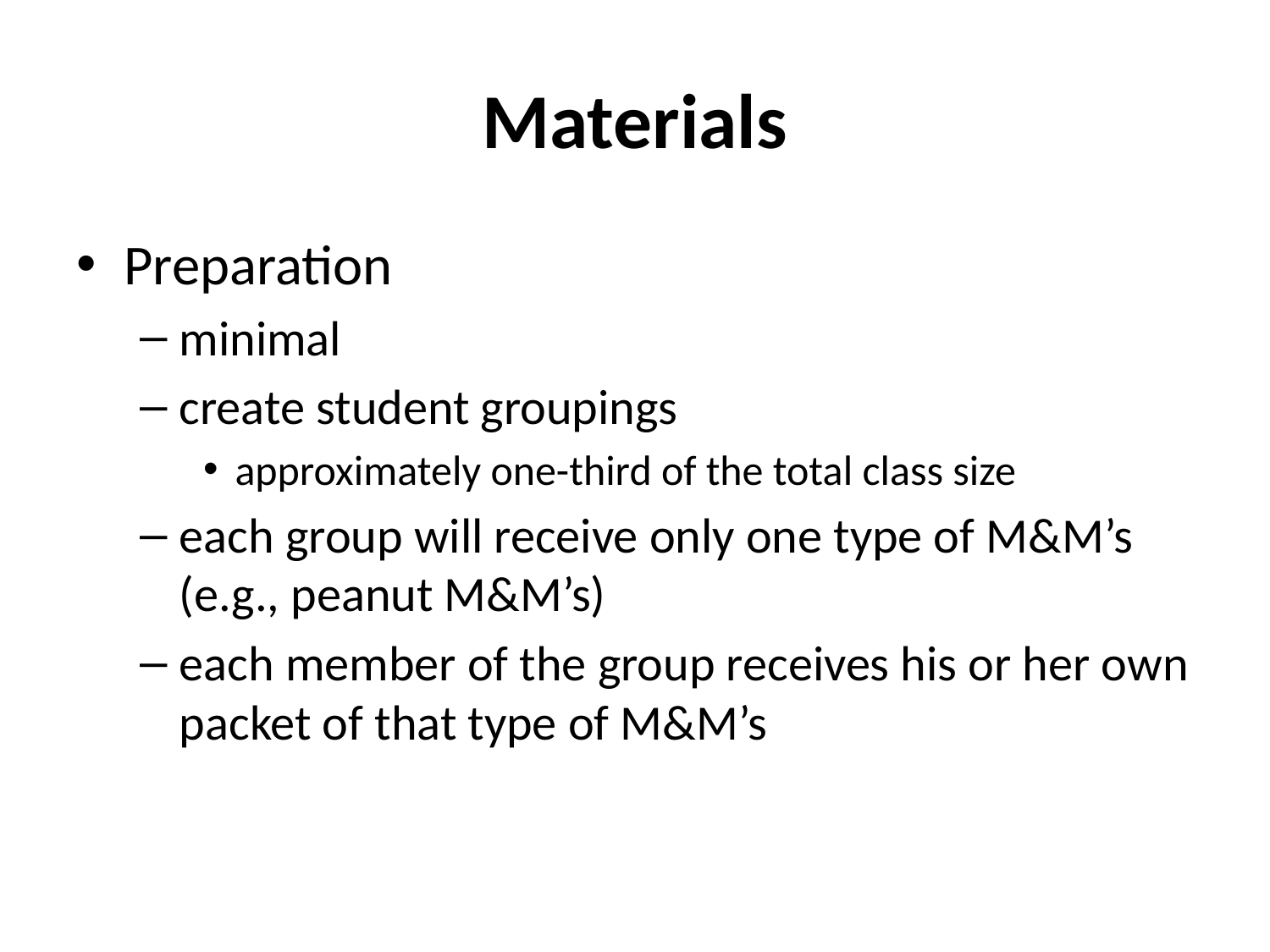

# Materials
Preparation
minimal
create student groupings
approximately one-third of the total class size
each group will receive only one type of M&M’s (e.g., peanut M&M’s)
each member of the group receives his or her own packet of that type of M&M’s